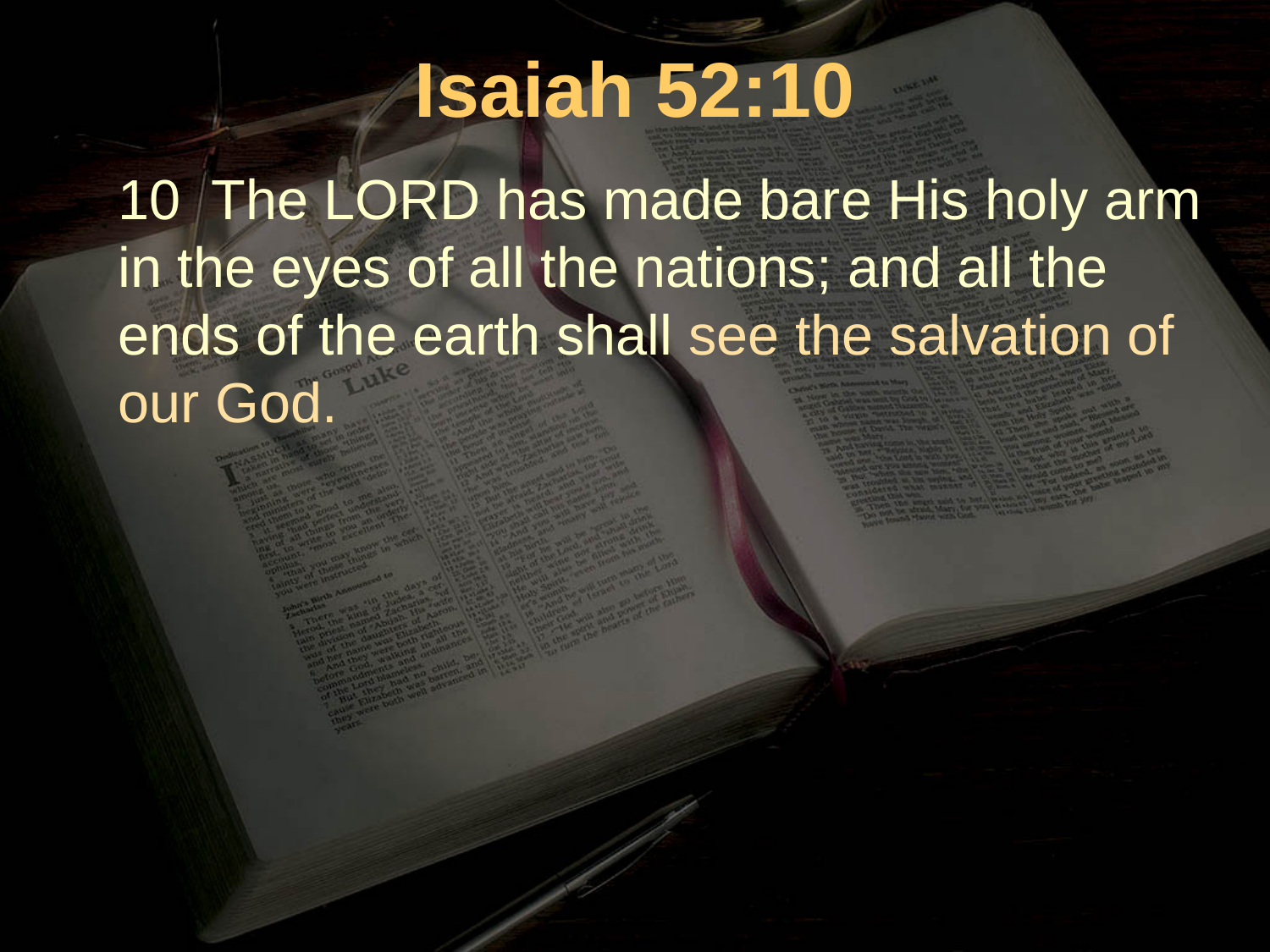

Isaiah 52:10
10  The LORD has made bare His holy arm in the eyes of all the nations; and all the ends of the earth shall see the salvation of our God.